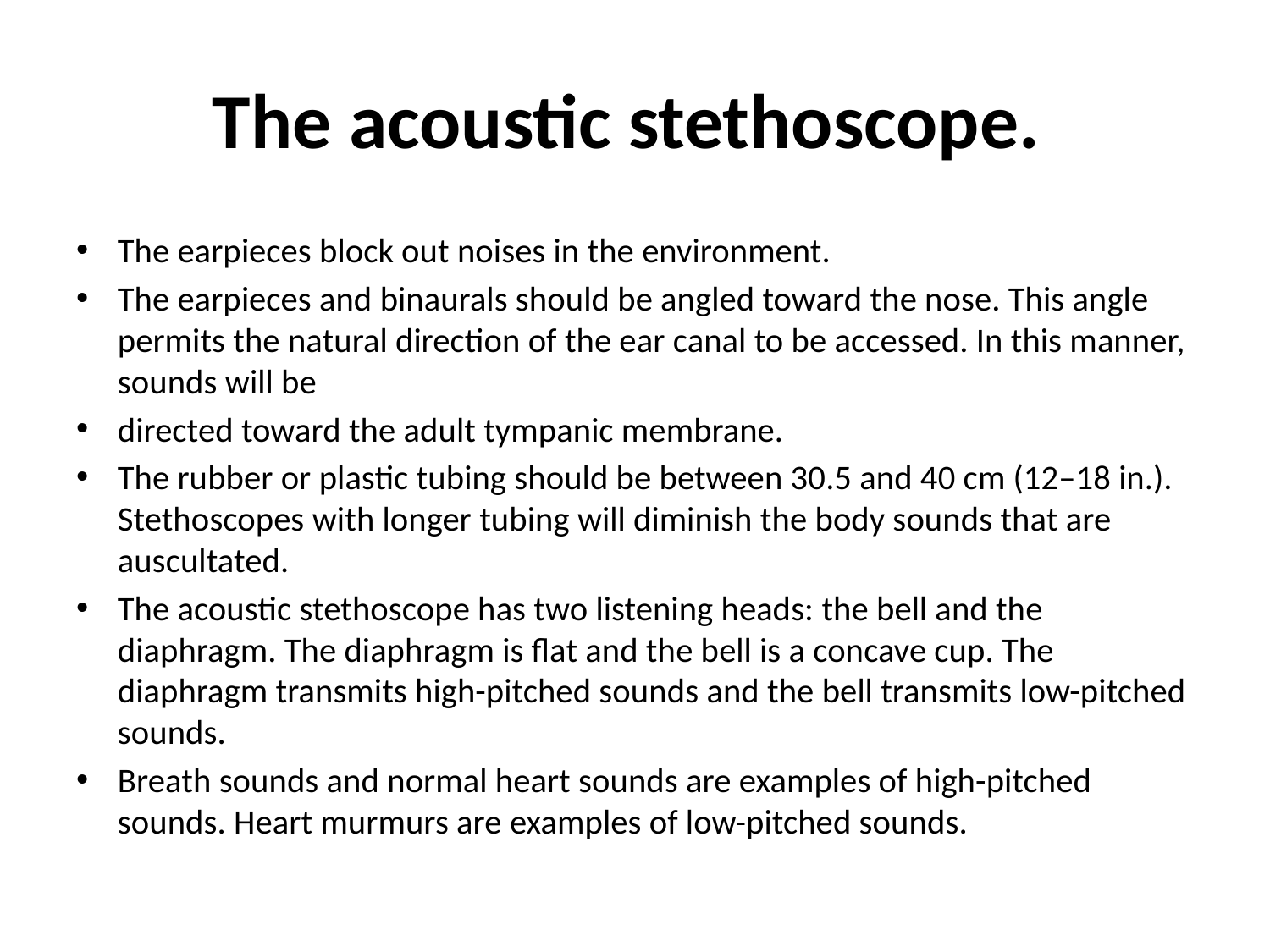

# The acoustic stethoscope.
The earpieces block out noises in the environment.
The earpieces and binaurals should be angled toward the nose. This angle permits the natural direction of the ear canal to be accessed. In this manner, sounds will be
directed toward the adult tympanic membrane.
The rubber or plastic tubing should be between 30.5 and 40 cm (12–18 in.). Stethoscopes with longer tubing will diminish the body sounds that are auscultated.
The acoustic stethoscope has two listening heads: the bell and the diaphragm. The diaphragm is flat and the bell is a concave cup. The diaphragm transmits high-pitched sounds and the bell transmits low-pitched sounds.
Breath sounds and normal heart sounds are examples of high-pitched sounds. Heart murmurs are examples of low-pitched sounds.